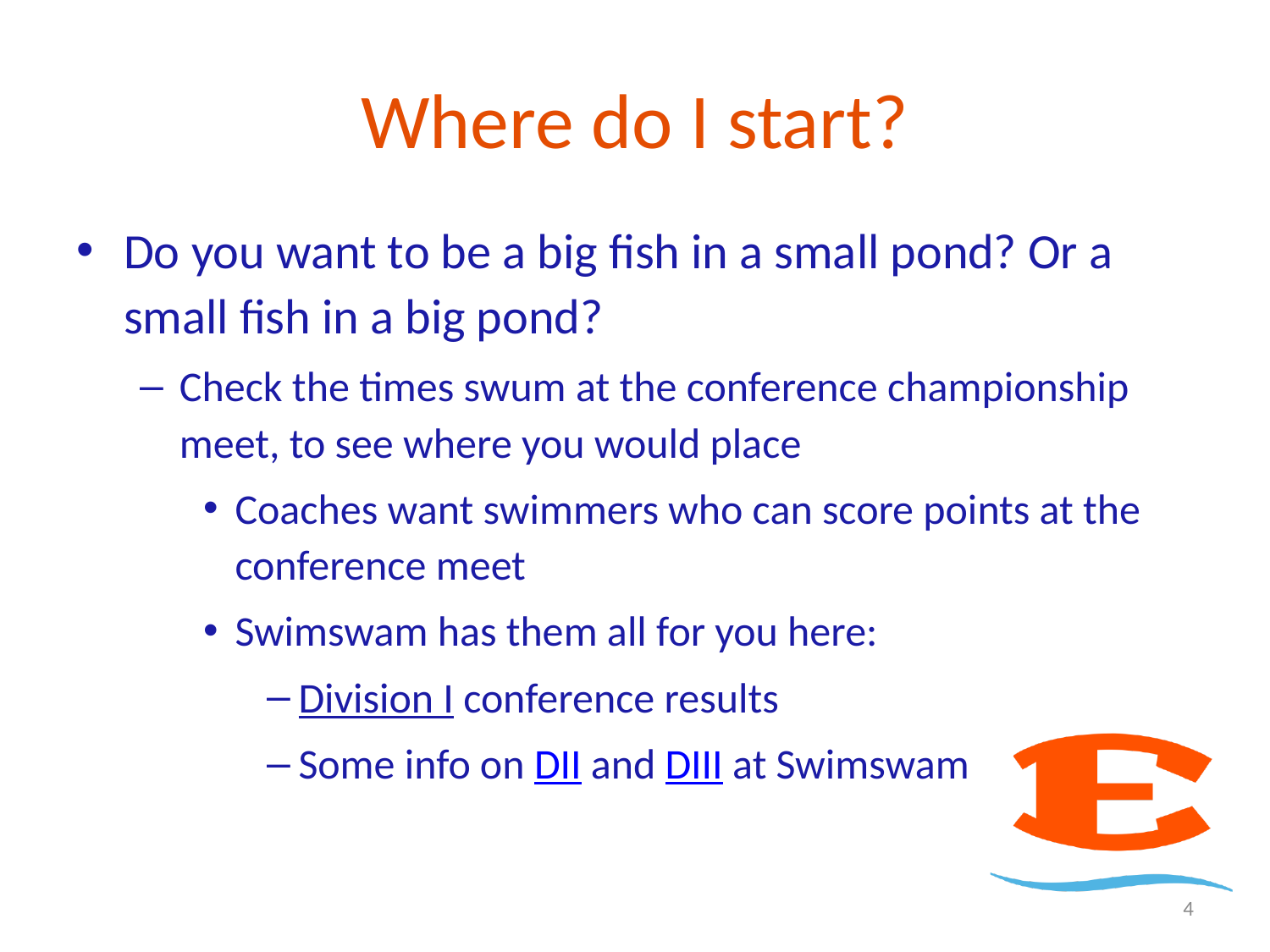

# Where do I start?
Do you want to be a big fish in a small pond? Or a small fish in a big pond?
Check the times swum at the conference championship meet, to see where you would place
Coaches want swimmers who can score points at the conference meet
Swimswam has them all for you here:
Division I conference results
Some info on DII and DIII at Swimswam

4